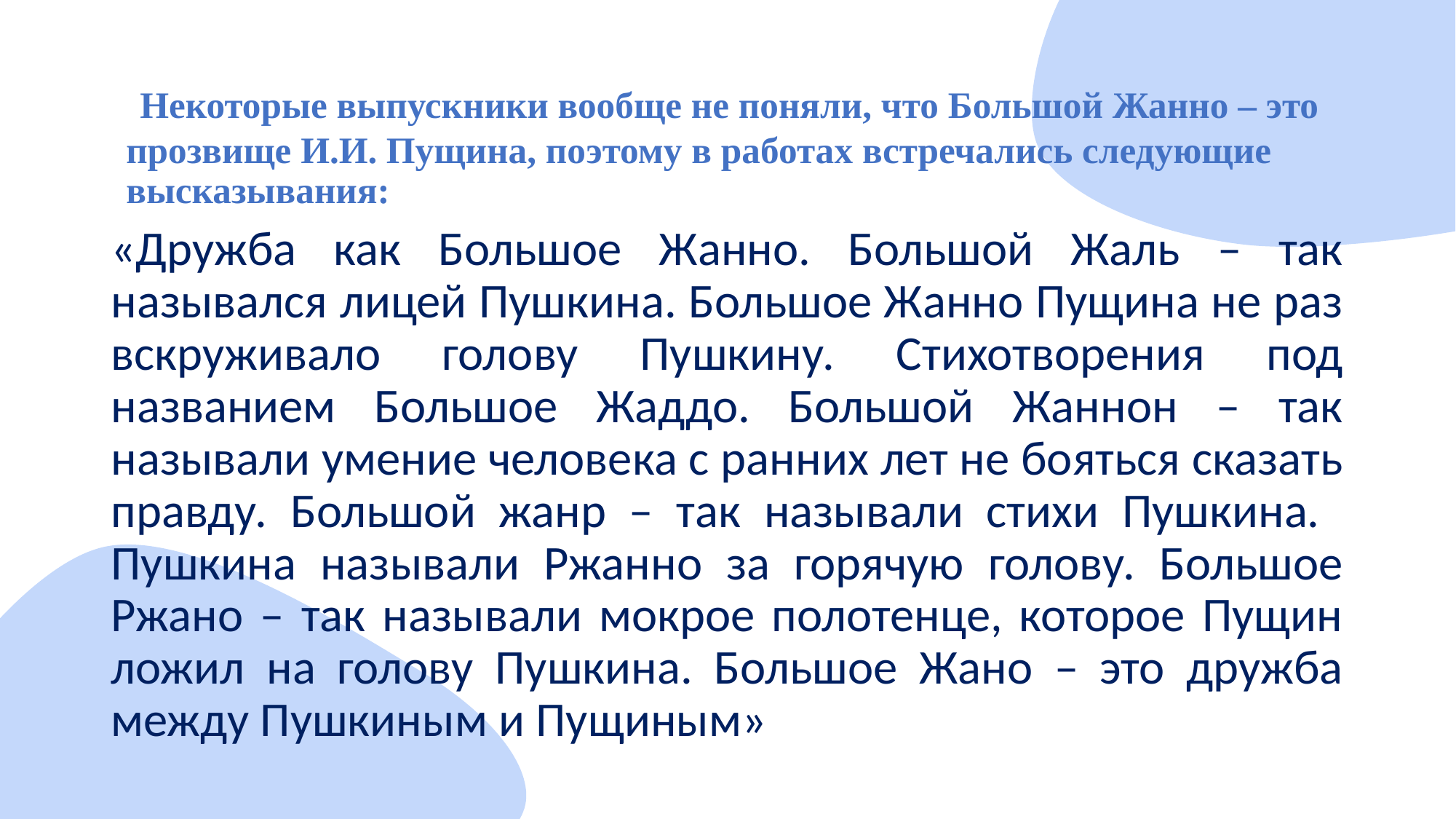

# Некоторые выпускники вообще не поняли, что Большой Жанно – это прозвище И.И. Пущина, поэтому в работах встречались следующие высказывания:
«Дружба как Большое Жанно. Большой Жаль – так назывался лицей Пушкина. Большое Жанно Пущина не раз вскруживало голову Пушкину. Стихотворения под названием Большое Жаддо. Большой Жаннон – так называли умение человека с ранних лет не бояться сказать правду. Большой жанр – так называли стихи Пушкина.  Пушкина называли Ржанно за горячую голову. Большое Ржано – так называли мокрое полотенце, которое Пущин ложил на голову Пушкина. Большое Жано – это дружба между Пушкиным и Пущиным»